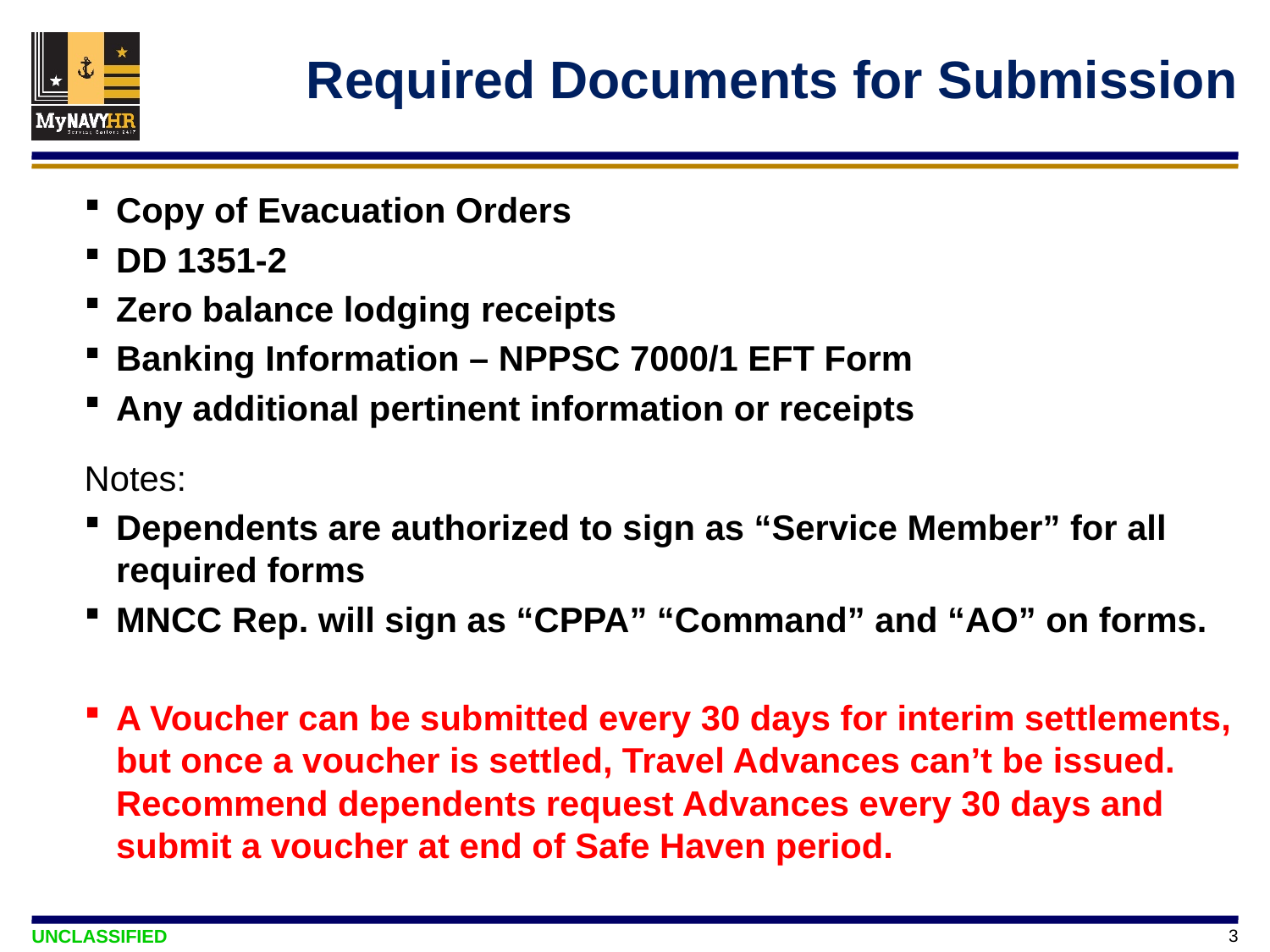

# Required Documents for Submission
Copy of Evacuation Orders
DD 1351-2
Zero balance lodging receipts
Banking Information – NPPSC 7000/1 EFT Form
Any additional pertinent information or receipts
Notes:
Dependents are authorized to sign as “Service Member” for all required forms
MNCC Rep. will sign as “CPPA” “Command” and “AO” on forms.

A Voucher can be submitted every 30 days for interim settlements, but once a voucher is settled, Travel Advances can’t be issued. Recommend dependents request Advances every 30 days and submit a voucher at end of Safe Haven period.

3